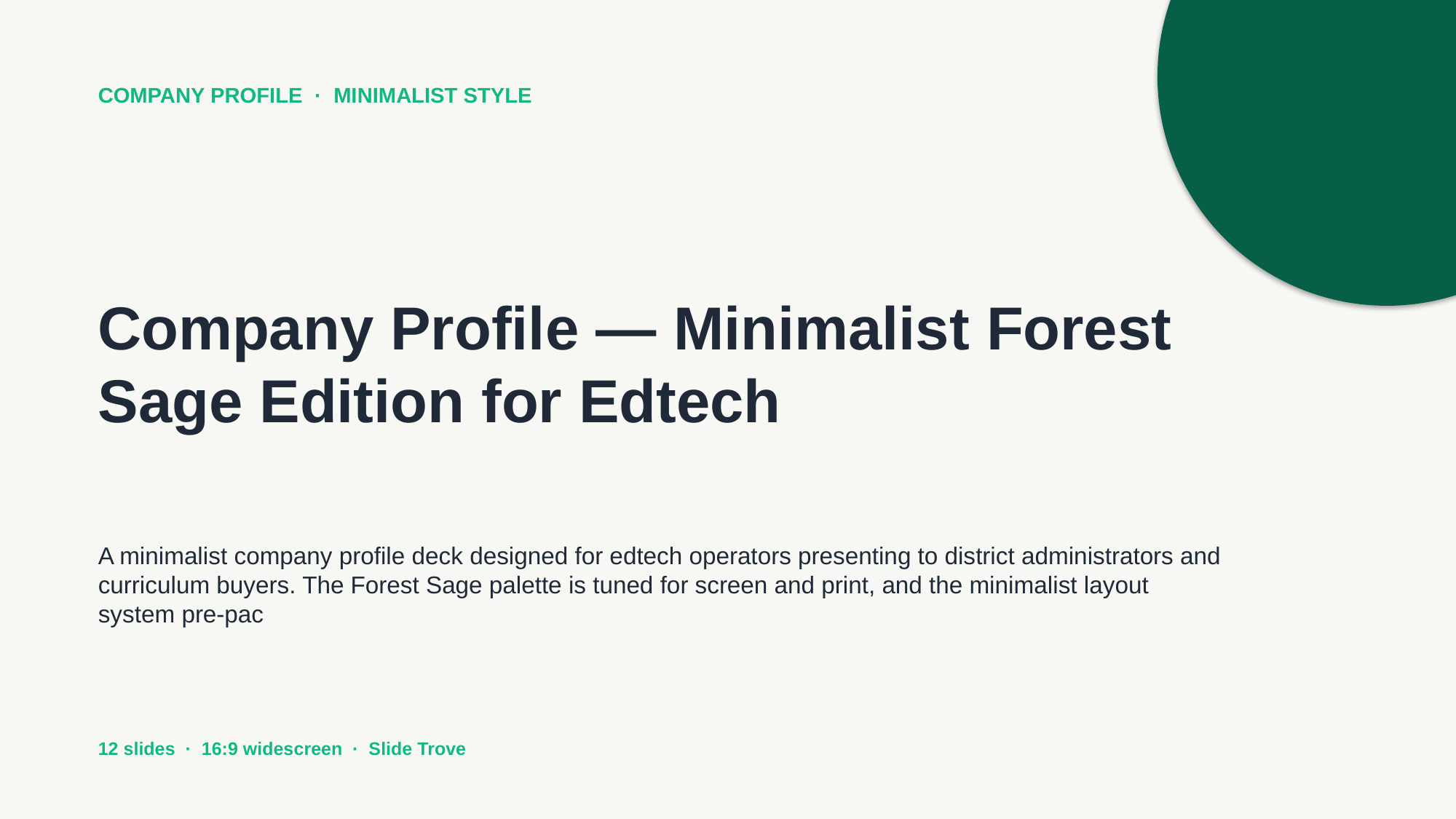

COMPANY PROFILE  ·  MINIMALIST STYLE
Company Profile — Minimalist Forest Sage Edition for Edtech
A minimalist company profile deck designed for edtech operators presenting to district administrators and curriculum buyers. The Forest Sage palette is tuned for screen and print, and the minimalist layout system pre-pac
12 slides  ·  16:9 widescreen  ·  Slide Trove